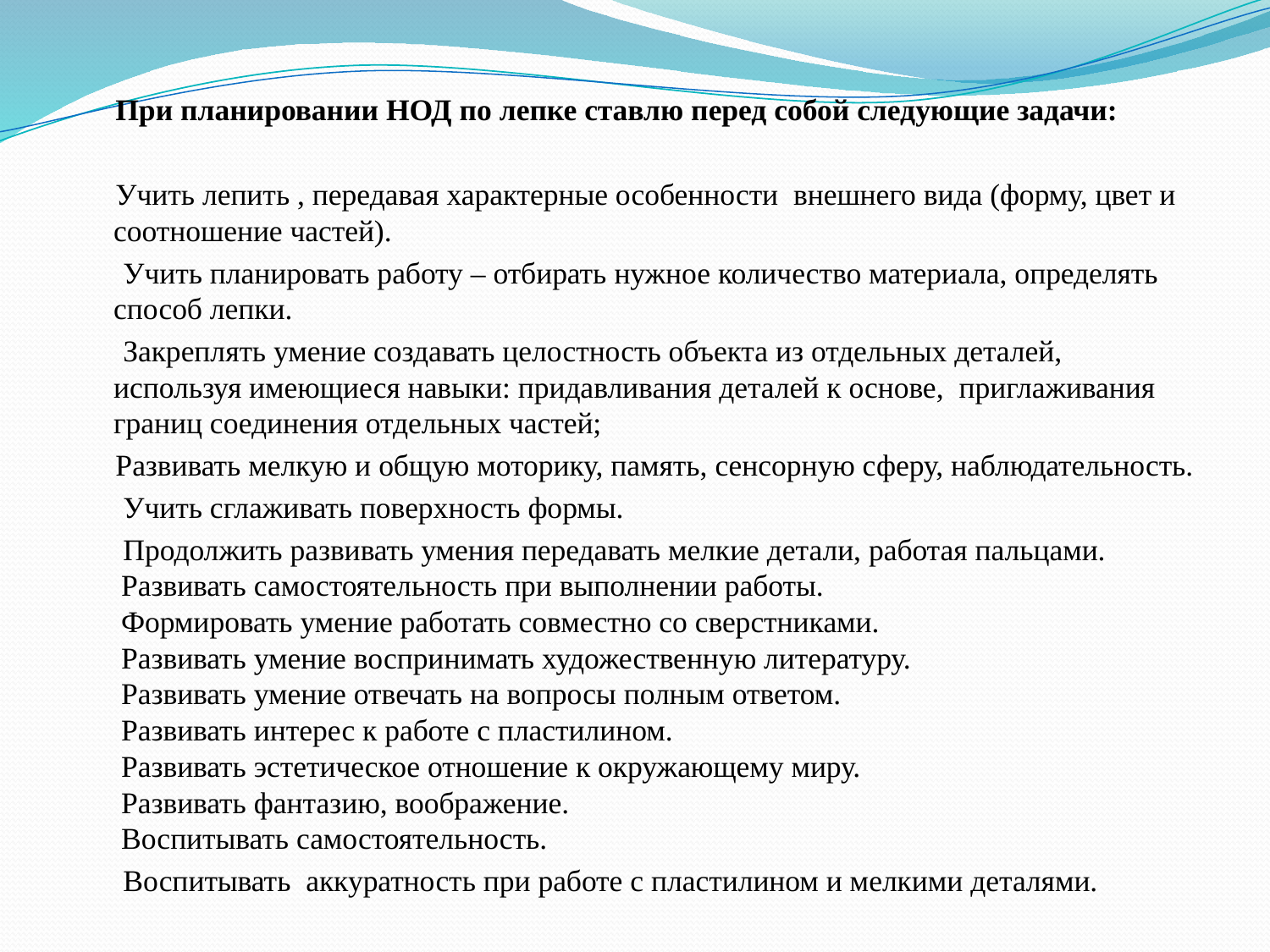

При планировании НОД по лепке ставлю перед собой следующие задачи:

     Учить лепить , передавая характерные особенности  внешнего вида (форму, цвет и соотношение частей).
      Учить планировать работу – отбирать нужное количество материала, определять способ лепки.
      Закреплять умение создавать целостность объекта из отдельных деталей, используя имеющиеся навыки: придавливания деталей к основе,  приглаживания границ соединения отдельных частей;
     Развивать мелкую и общую моторику, память, сенсорную сферу, наблюдательность.
      Учить сглаживать поверхность формы.
      Продолжить развивать умения передавать мелкие детали, работая пальцами.
 Развивать самостоятельность при выполнении работы.
 Формировать умение работать совместно со сверстниками.
 Развивать умение воспринимать художественную литературу.
 Развивать умение отвечать на вопросы полным ответом.
 Развивать интерес к работе с пластилином.
 Развивать эстетическое отношение к окружающему миру.
 Развивать фантазию, воображение.
 Воспитывать самостоятельность.
      Воспитывать  аккуратность при работе с пластилином и мелкими деталями.